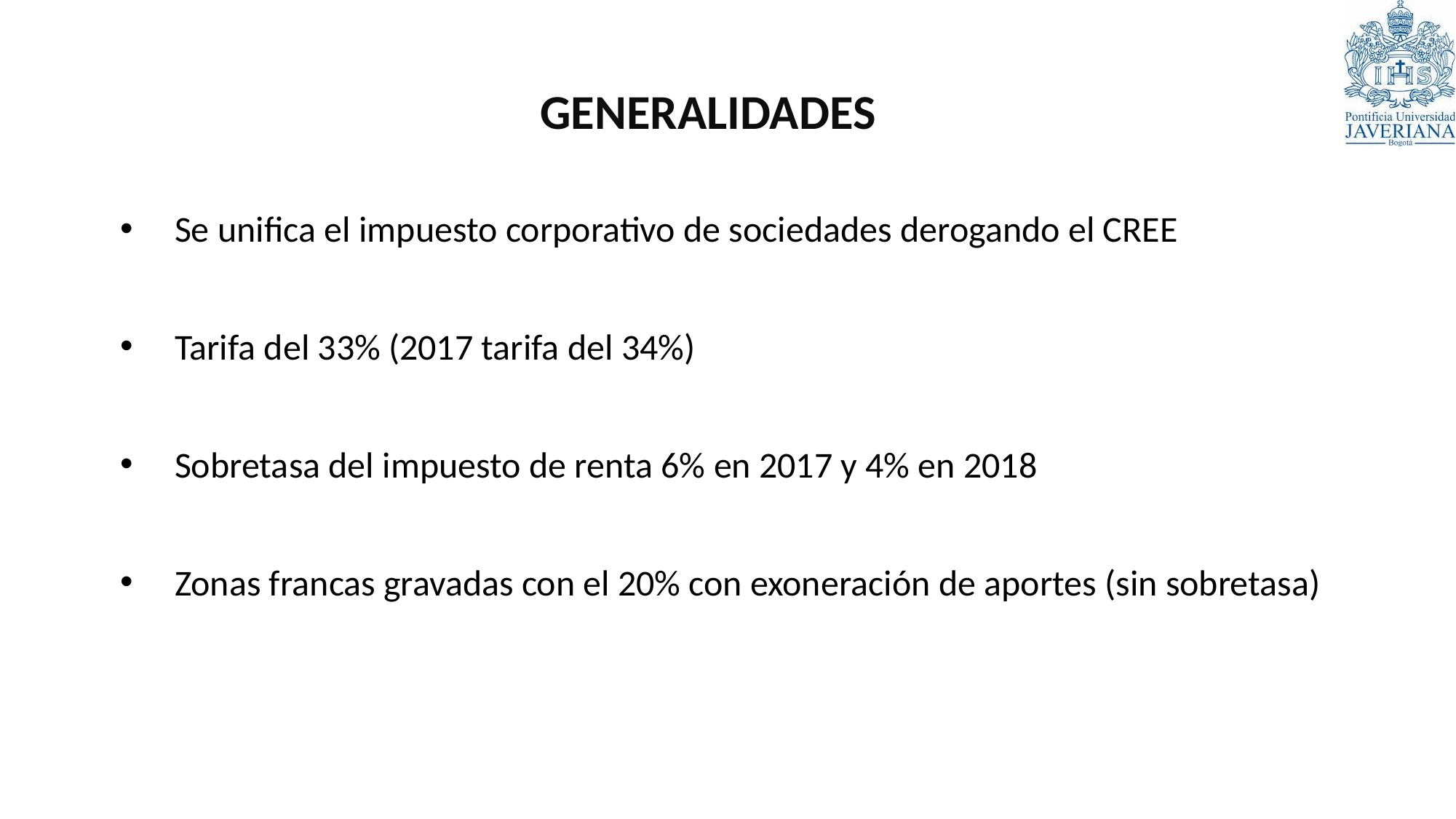

GENERALIDADES
Se unifica el impuesto corporativo de sociedades derogando el CREE

Tarifa del 33% (2017 tarifa del 34%)

Sobretasa del impuesto de renta 6% en 2017 y 4% en 2018

Zonas francas gravadas con el 20% con exoneración de aportes (sin sobretasa)